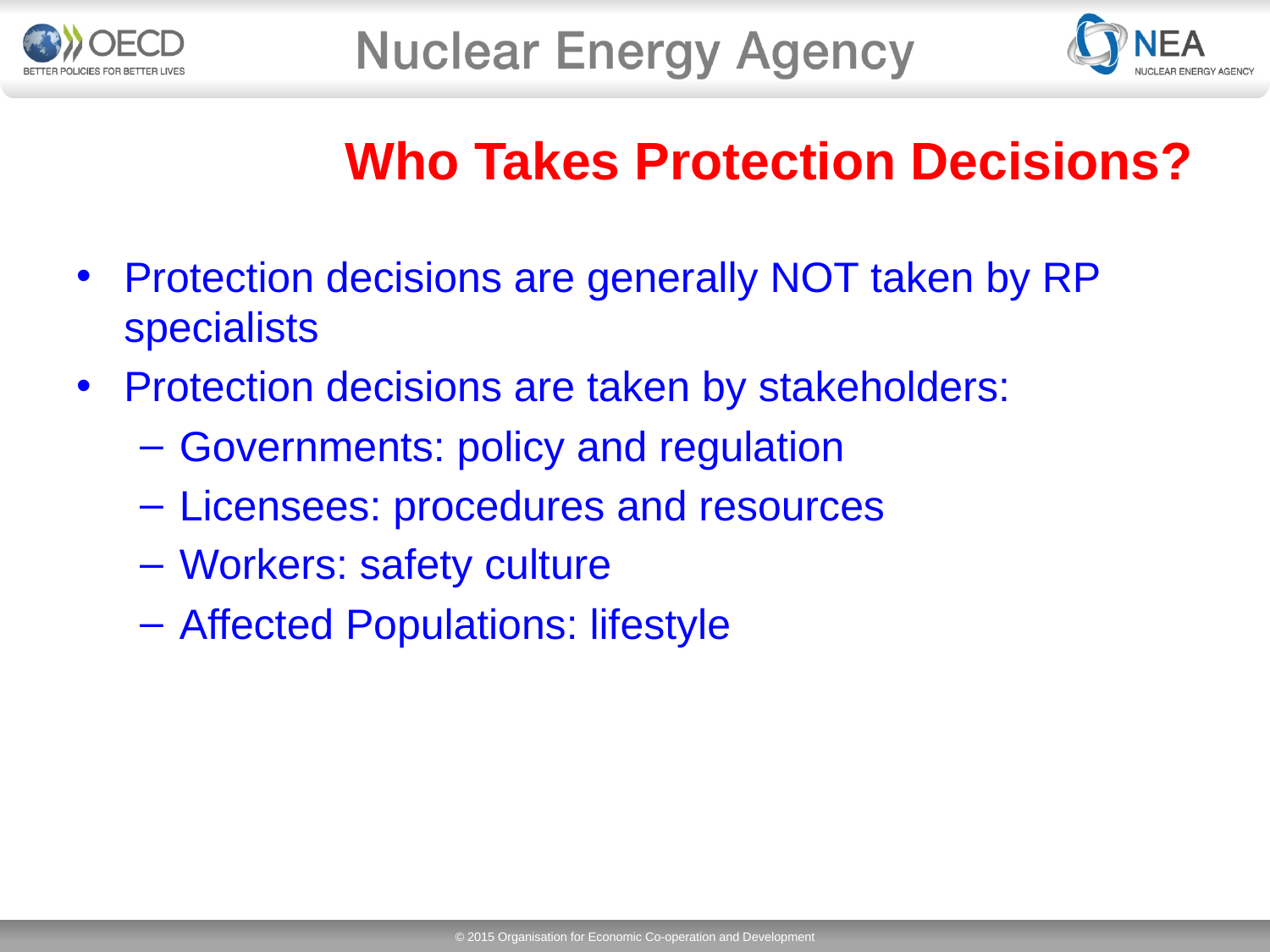

# Who Takes Protection Decisions?
Protection decisions are generally NOT taken by RP specialists
Protection decisions are taken by stakeholders:
Governments: policy and regulation
Licensees: procedures and resources
Workers: safety culture
Affected Populations: lifestyle